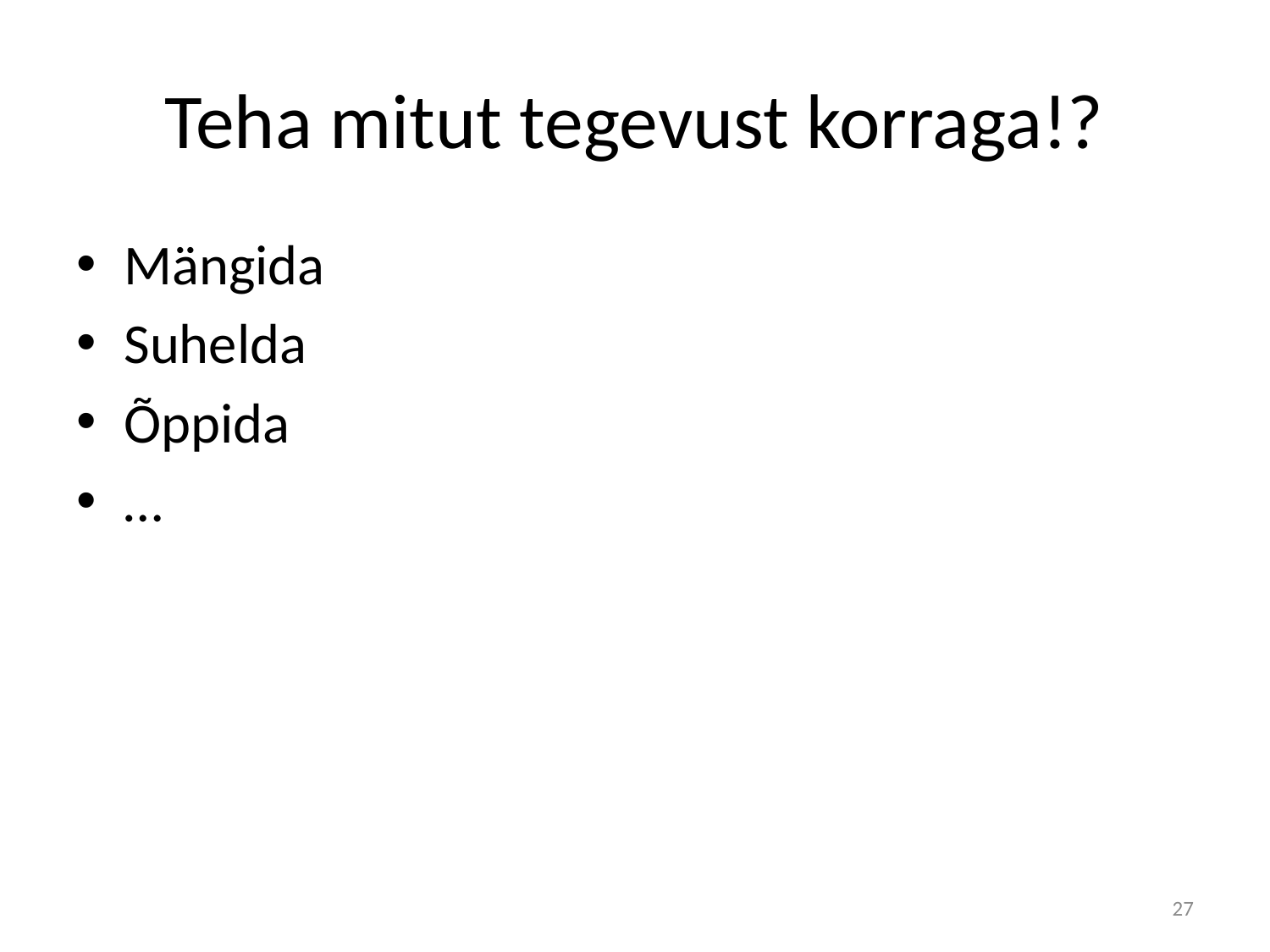

# Teha mitut tegevust korraga!?
Mängida
Suhelda
Õppida
…
27